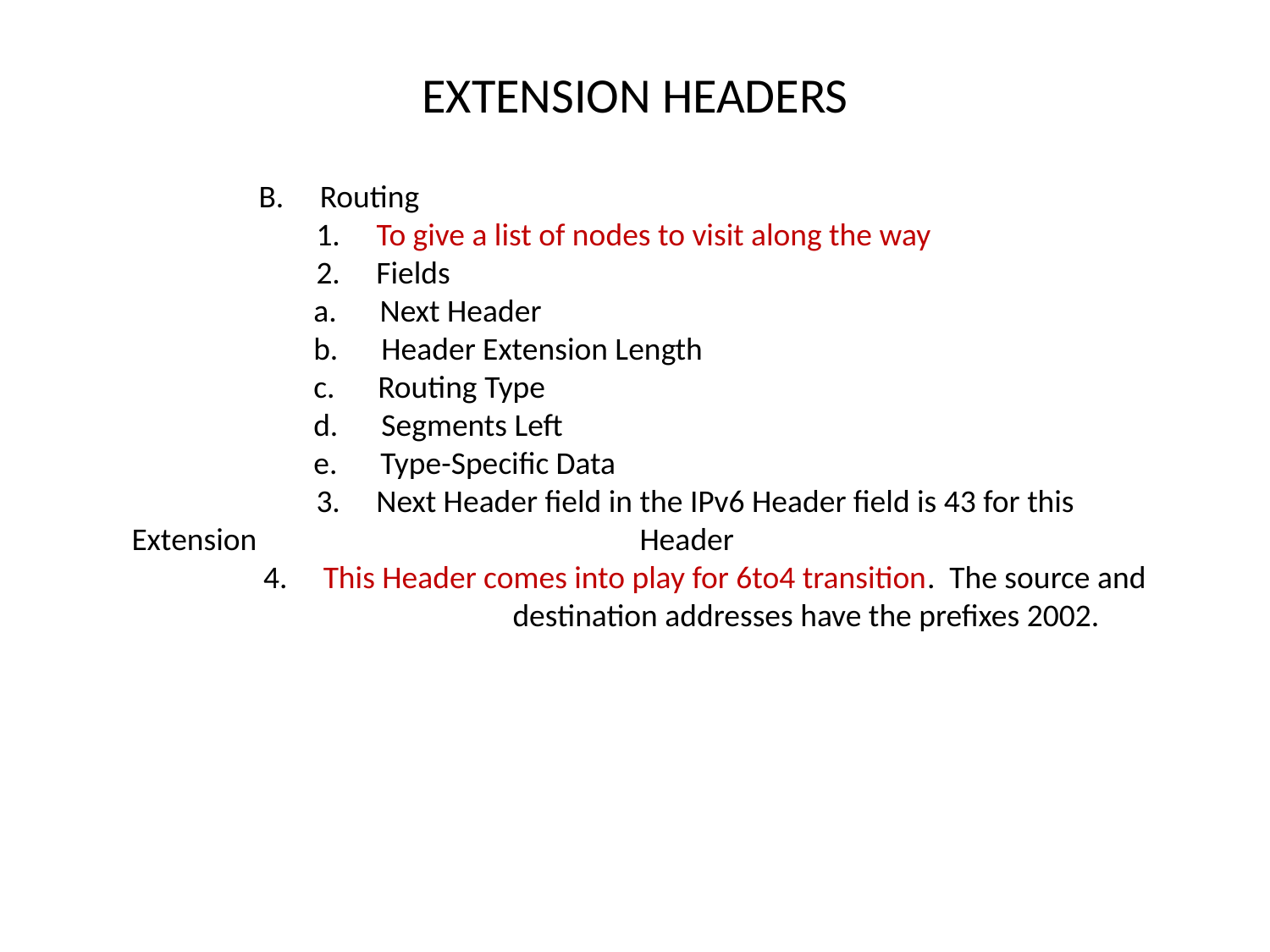

# EXTENSION HEADERS
		B.     Routing
              	        1.     To give a list of nodes to visit along the way
              	        2.     Fields
                                 a.      Next Header
                                 b.      Header Extension Length
                                 c.      Routing Type
                                 d.      Segments Left
                                 e.      Type-Specific Data
               	        3.     Next Header field in the IPv6 Header field is 43 for this Extension 	               		Header
                          4.     This Header comes into play for 6to4 transition.  The source and 			destination addresses have the prefixes 2002.